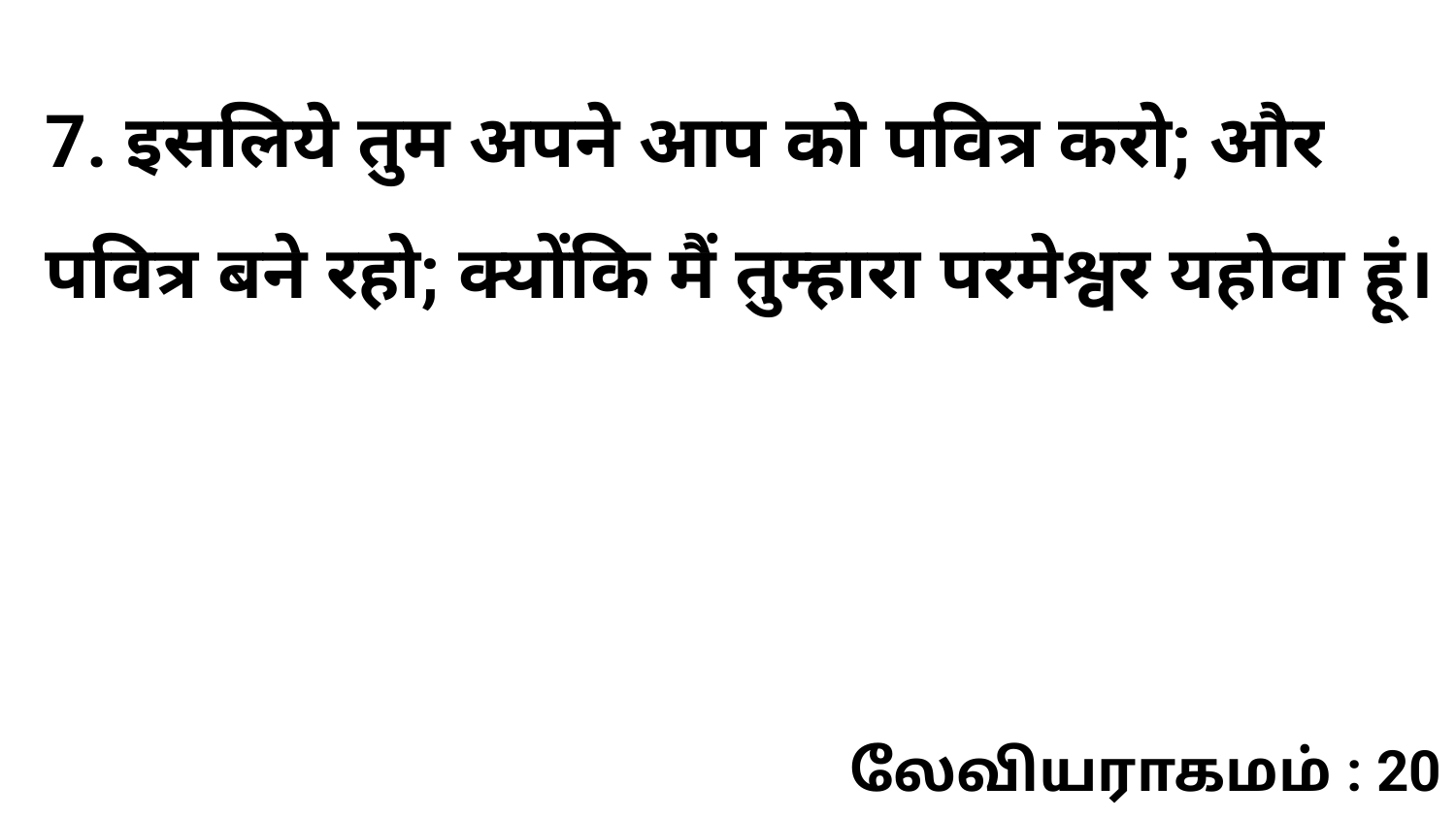

7. इसलिये तुम अपने आप को पवित्र करो; और पवित्र बने रहो; क्योंकि मैं तुम्हारा परमेश्वर यहोवा हूं।
லேவியராகமம் : 20